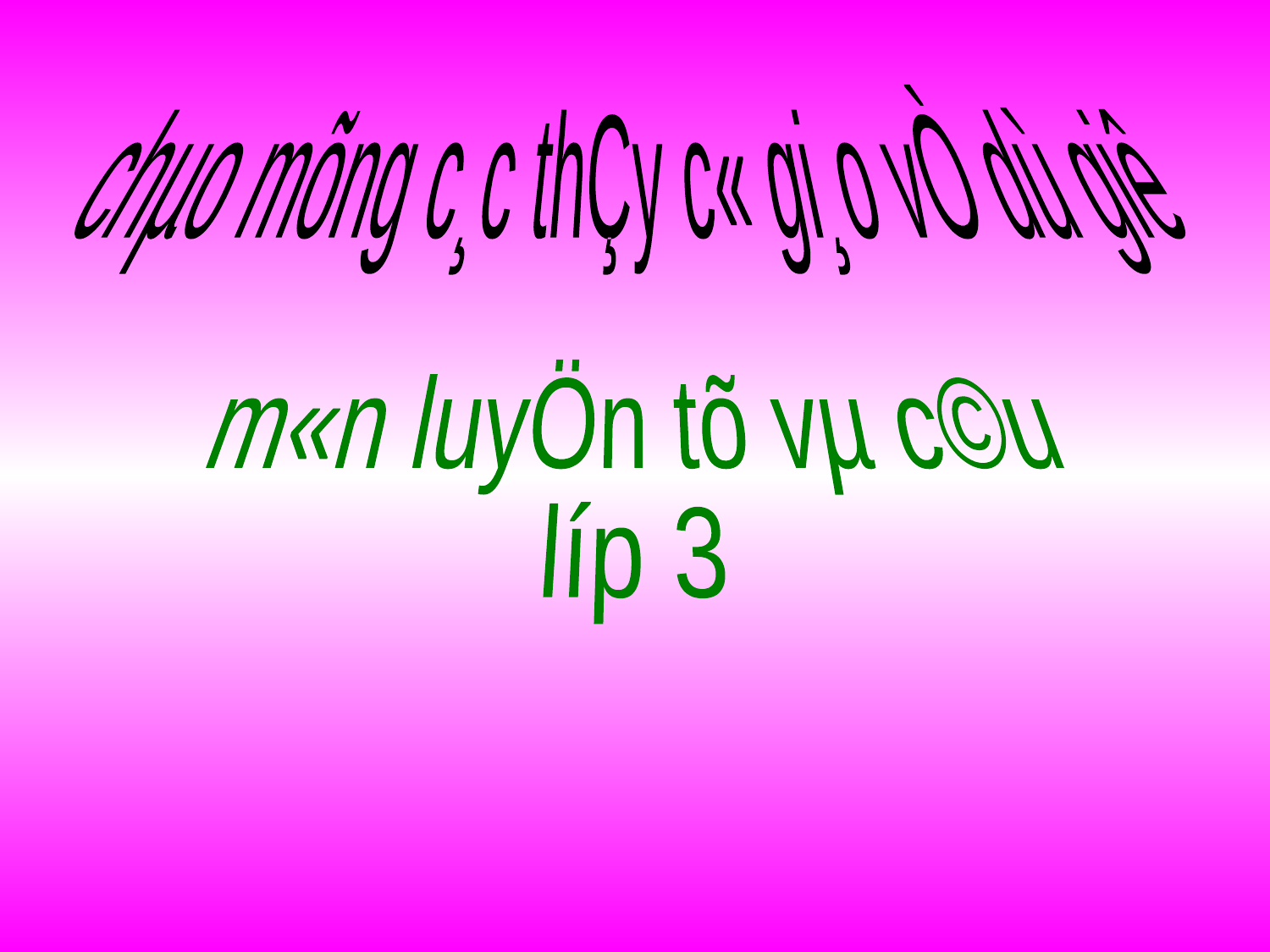

chµo mõng c¸c thÇy c« gi¸o vÒ dù giê

m«n luyÖn tõ vµ c©u
líp 3